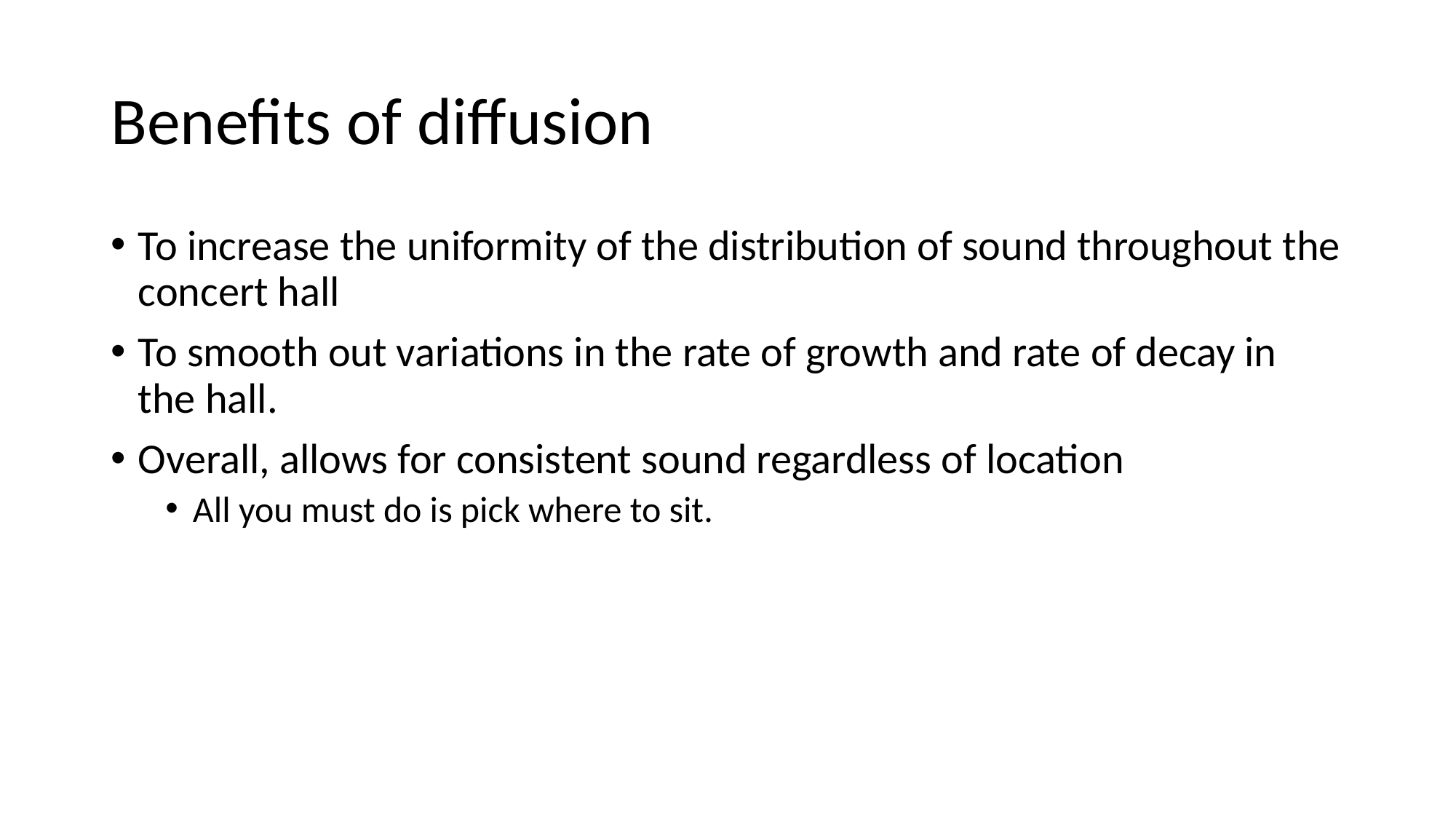

# Benefits of diffusion
To increase the uniformity of the distribution of sound throughout the concert hall
To smooth out variations in the rate of growth and rate of decay in the hall.
Overall, allows for consistent sound regardless of location
All you must do is pick where to sit.